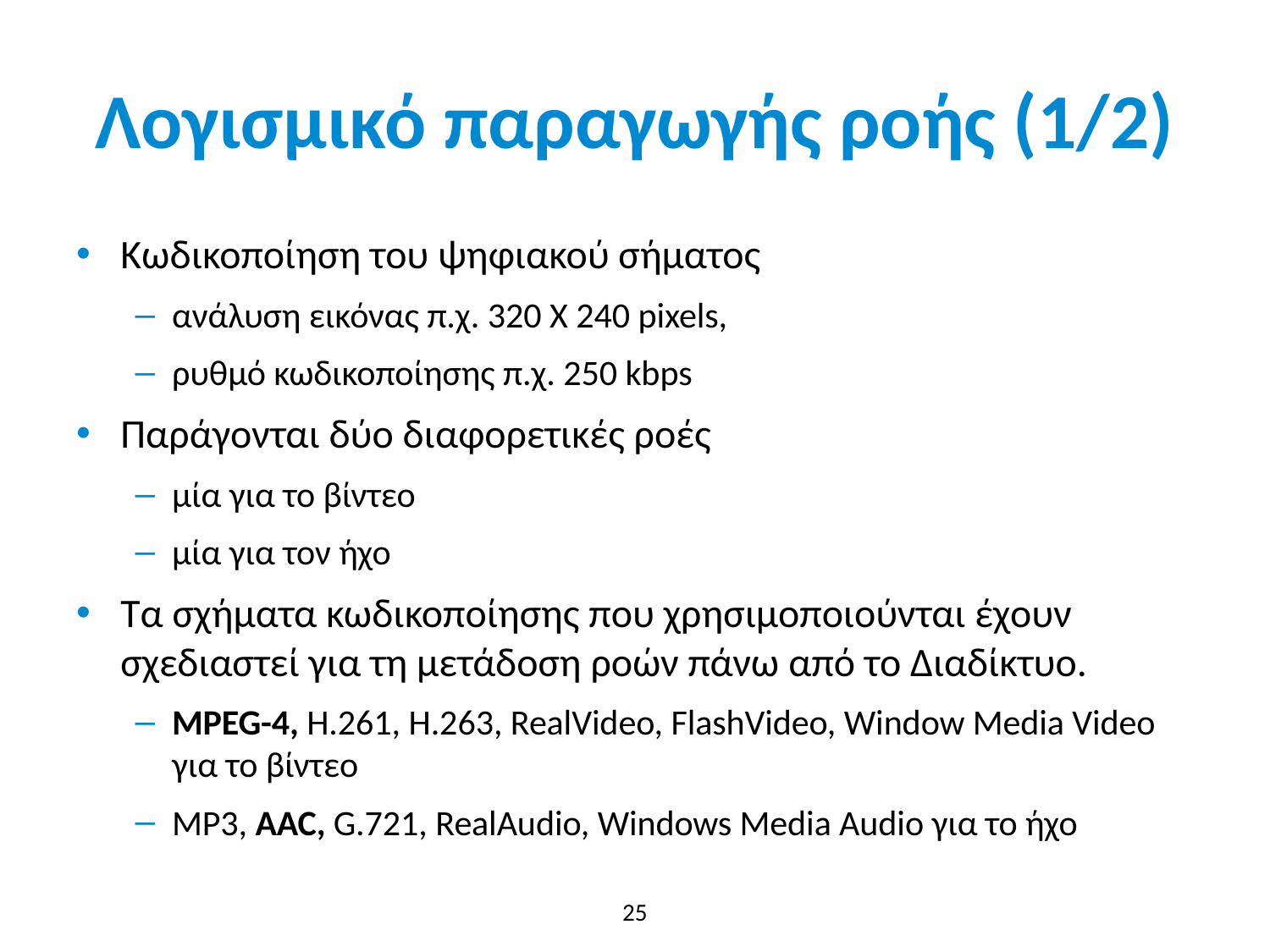

# Λογισμικό παραγωγής ροής (1/2)
Κωδικοποίηση του ψηφιακού σήματος
ανάλυση εικόνας π.χ. 320 Χ 240 pixels,
ρυθμό κωδικοποίησης π.χ. 250 kbps
Παράγονται δύο διαφορετικές ροές
μία για το βίντεο
μία για τον ήχο
Τα σχήματα κωδικοποίησης που χρησιμοποιούνται έχουν σχεδιαστεί για τη μετάδοση ροών πάνω από το Διαδίκτυο.
MPEG-4, H.261, H.263, RealVideo, FlashVideo, Window Media Video για το βίντεο
MP3, AAC, G.721, RealAudio, Windows Media Audio για το ήχο
25